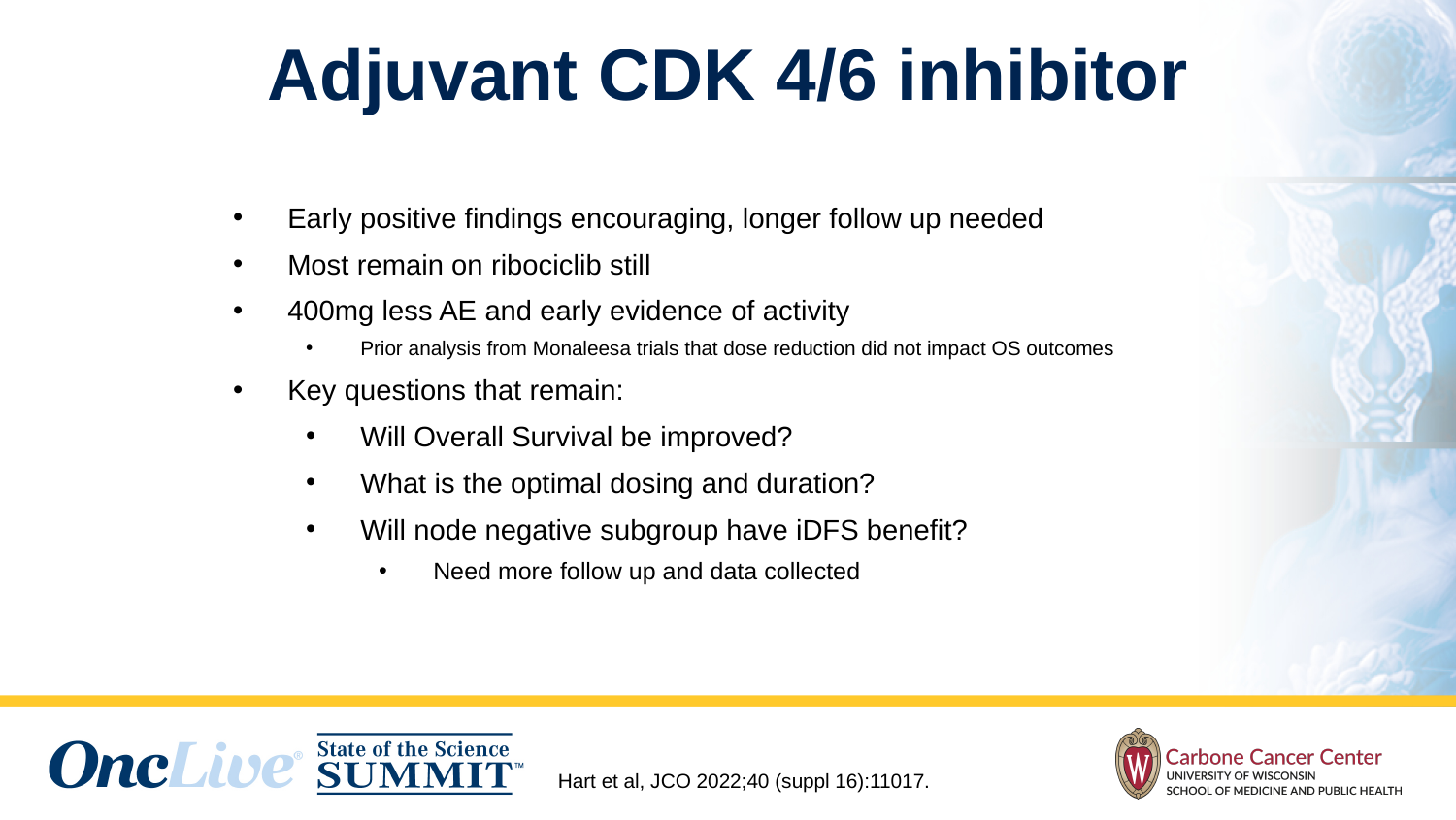

# Adjuvant CDK 4/6 inhibitor
Early positive findings encouraging, longer follow up needed
Most remain on ribociclib still
400mg less AE and early evidence of activity
Prior analysis from Monaleesa trials that dose reduction did not impact OS outcomes
Key questions that remain:
Will Overall Survival be improved?
What is the optimal dosing and duration?
Will node negative subgroup have iDFS benefit?
Need more follow up and data collected
Hart et al, JCO 2022;40 (suppl 16):11017.